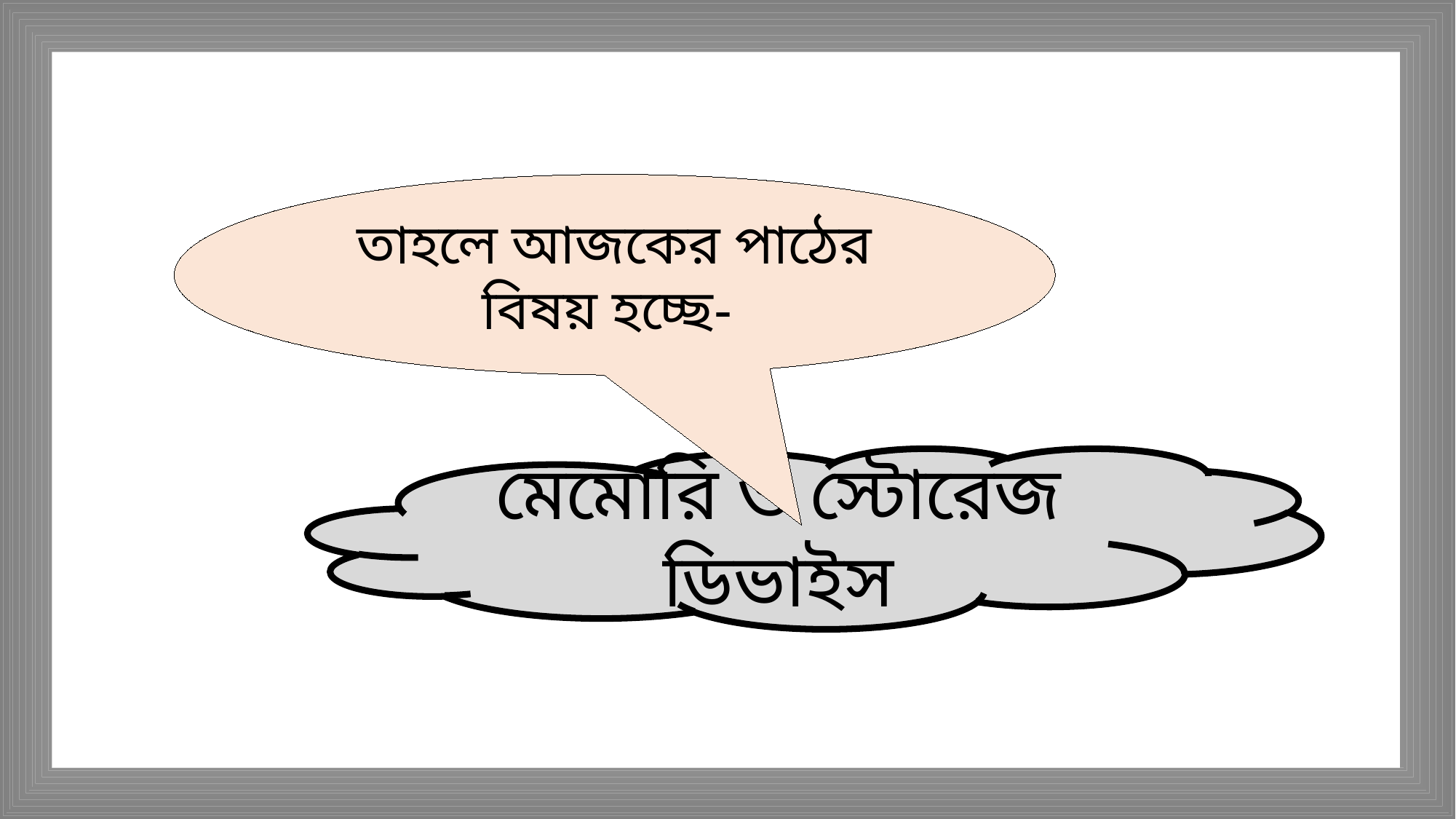

তাহলে আজকের পাঠের বিষয় হচ্ছে-
মেমোরি ও স্টোরেজ ডিভাইস